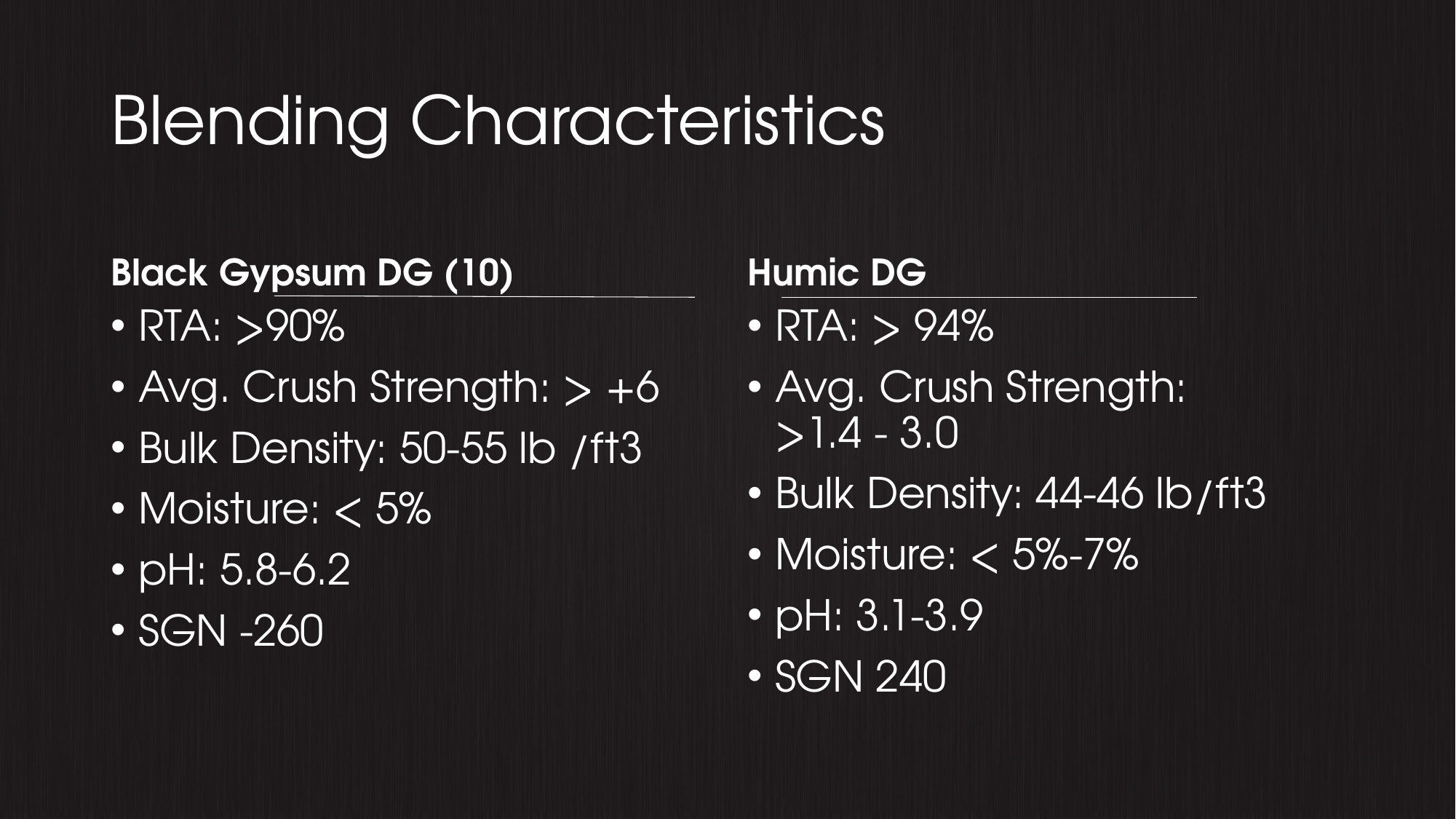

# Blending Characteristics
Black Gypsum DG (10)
Humic DG
RTA: >90%
Avg. Crush Strength: > +6
Bulk Density: 50-55 lb /ft3
Moisture: < 5%
pH: 5.8-6.2
SGN -260
RTA: > 94%
Avg. Crush Strength:
>1.4 - 3.0
Bulk Density: 44-46 lb/ft3
Moisture: < 5%-7%
pH: 3.1-3.9
SGN 240